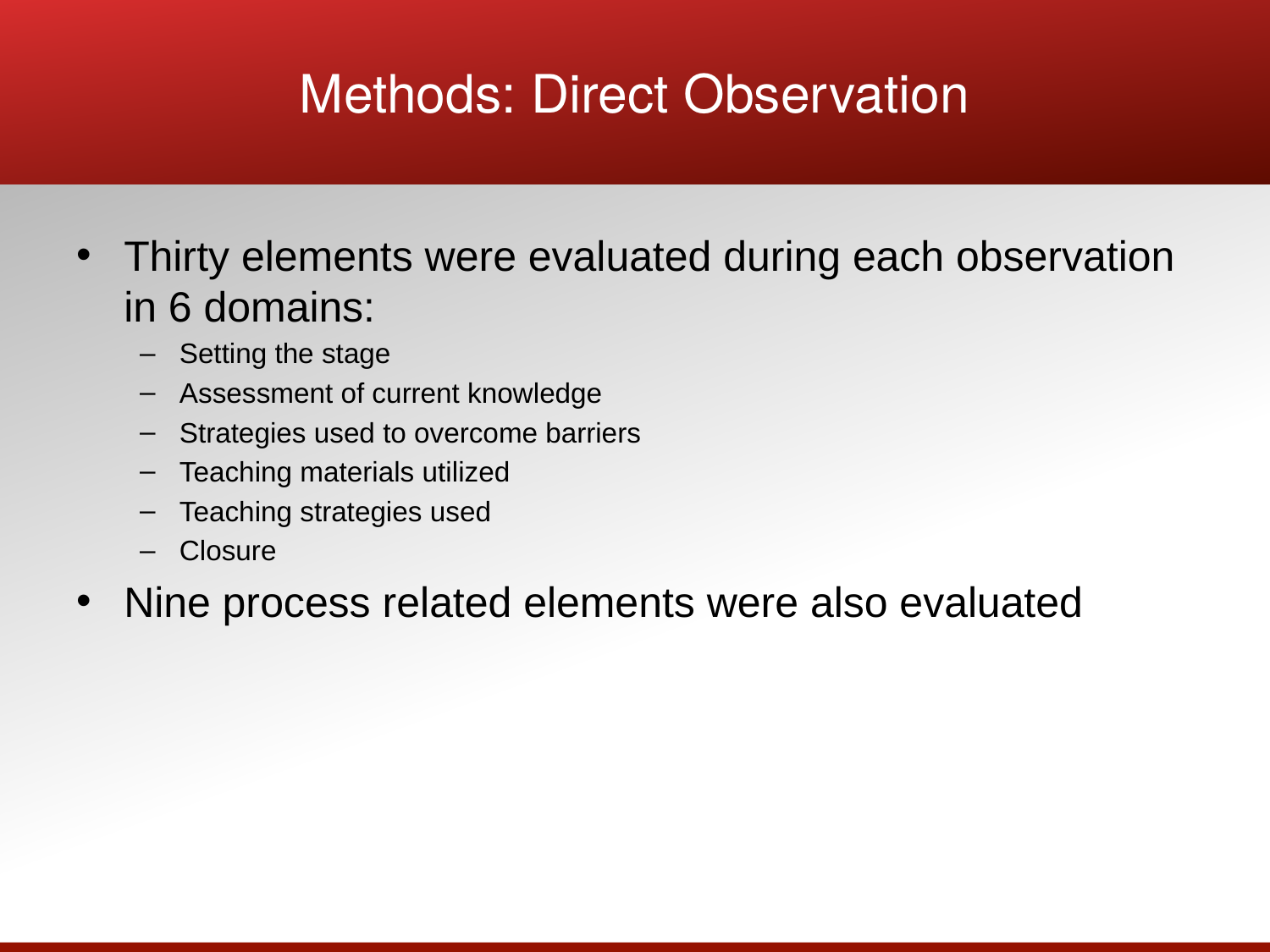

# Methods: Direct Observation
Thirty elements were evaluated during each observation in 6 domains:
Setting the stage
Assessment of current knowledge
Strategies used to overcome barriers
Teaching materials utilized
Teaching strategies used
Closure
Nine process related elements were also evaluated